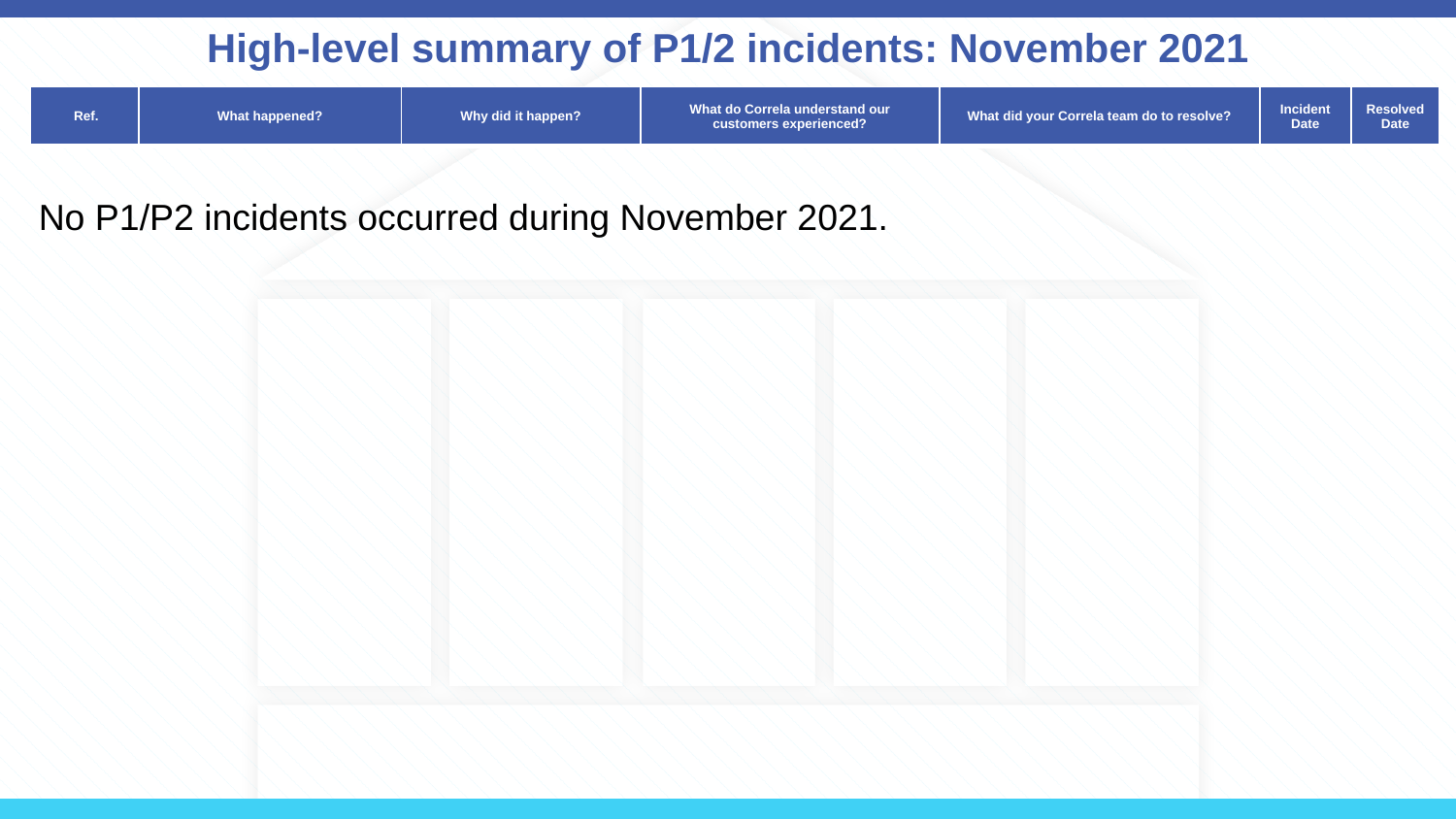

High-level summary of P1/2 incidents: November 2021
| Ref. | What happened? | Why did it happen? | What do Correla understand our customers experienced? | What did your Correla team do to resolve? | Incident Date | Resolved Date |
| --- | --- | --- | --- | --- | --- | --- |
No P1/P2 incidents occurred during November 2021.